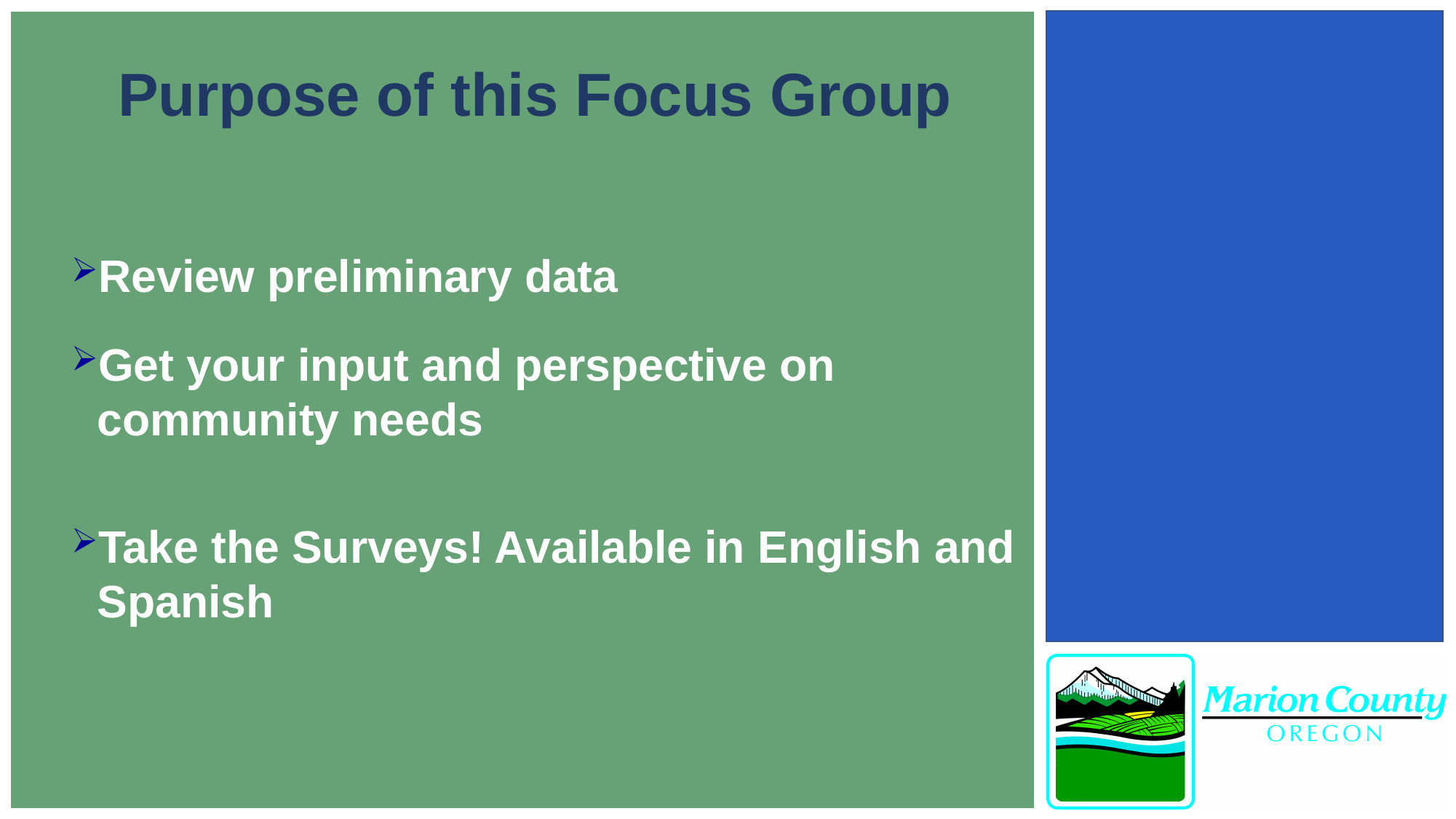

Purpose of this Focus Group

Review preliminary data

Get your input and perspective on community needs

Take the Surveys! Available in English and Spanish